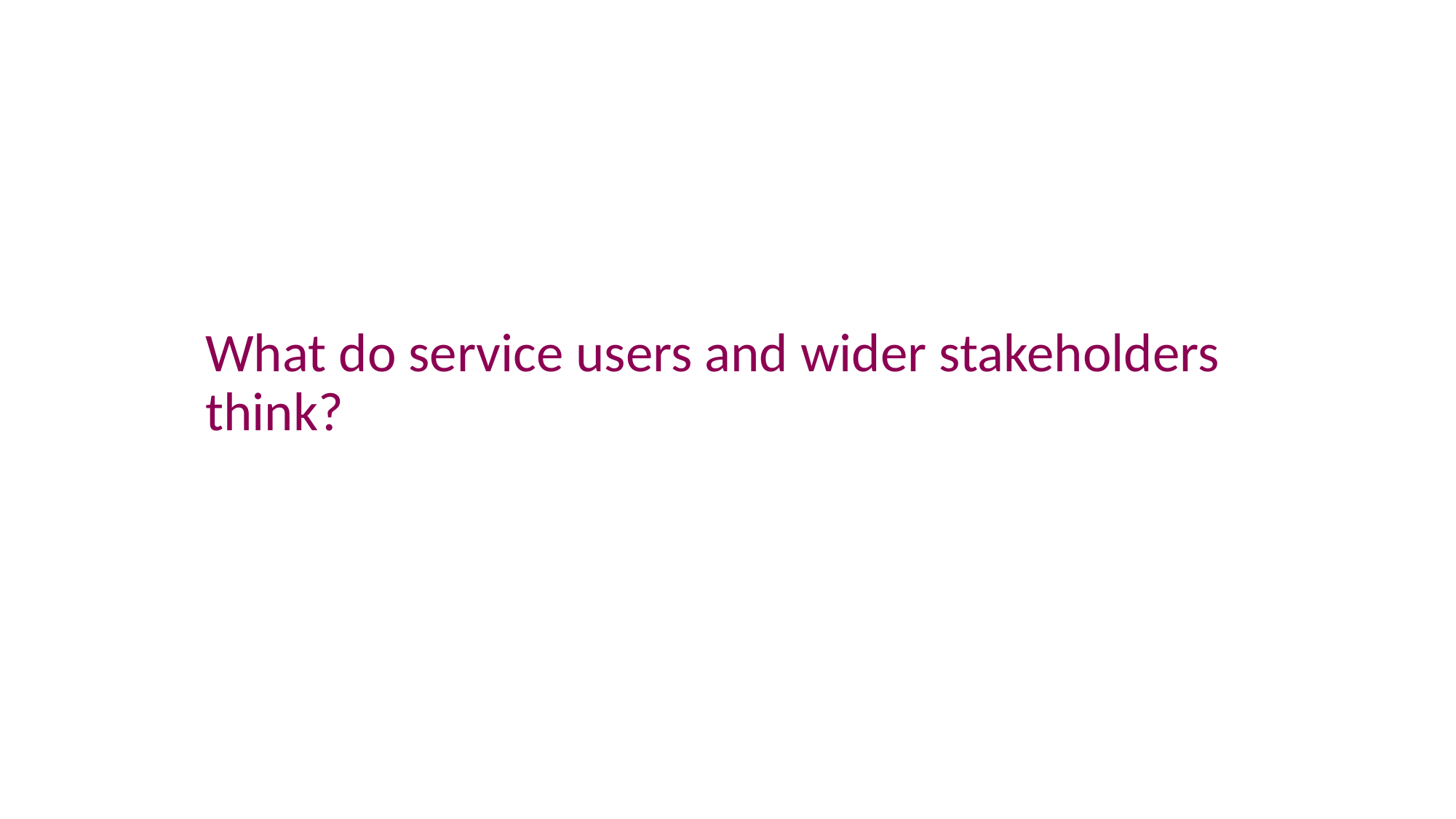

What do service users and wider stakeholders think?